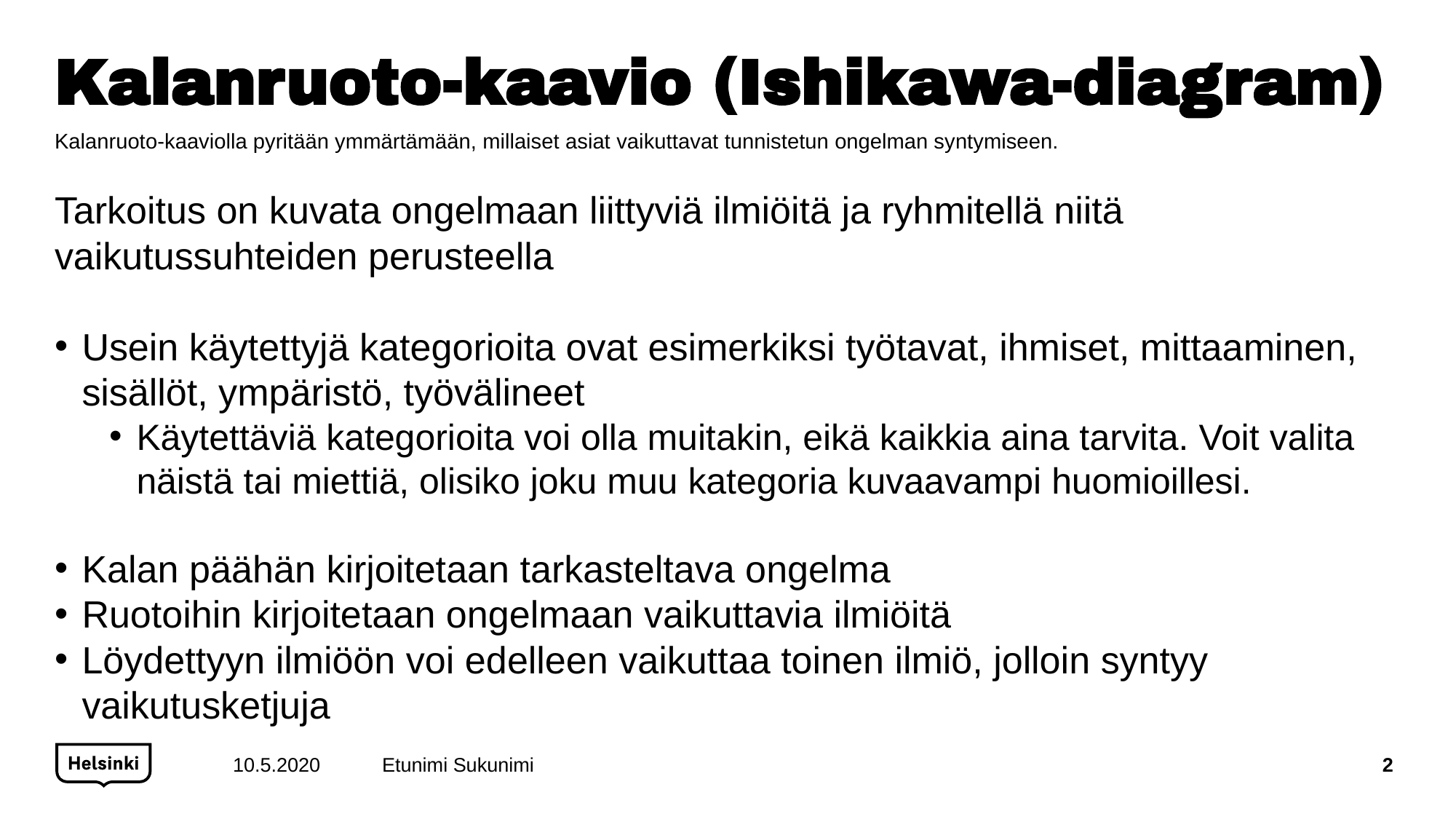

# Kalanruoto-kaavio (Ishikawa-diagram)
Kalanruoto-kaaviolla pyritään ymmärtämään, millaiset asiat vaikuttavat tunnistetun ongelman syntymiseen.
Tarkoitus on kuvata ongelmaan liittyviä ilmiöitä ja ryhmitellä niitä vaikutussuhteiden perusteella

Usein käytettyjä kategorioita ovat esimerkiksi työtavat, ihmiset, mittaaminen, sisällöt, ympäristö, työvälineet
Käytettäviä kategorioita voi olla muitakin, eikä kaikkia aina tarvita. Voit valita näistä tai miettiä, olisiko joku muu kategoria kuvaavampi huomioillesi.

Kalan päähän kirjoitetaan tarkasteltava ongelma
Ruotoihin kirjoitetaan ongelmaan vaikuttavia ilmiöitä
Löydettyyn ilmiöön voi edelleen vaikuttaa toinen ilmiö, jolloin syntyy vaikutusketjuja

10.5.2020
Etunimi Sukunimi
2